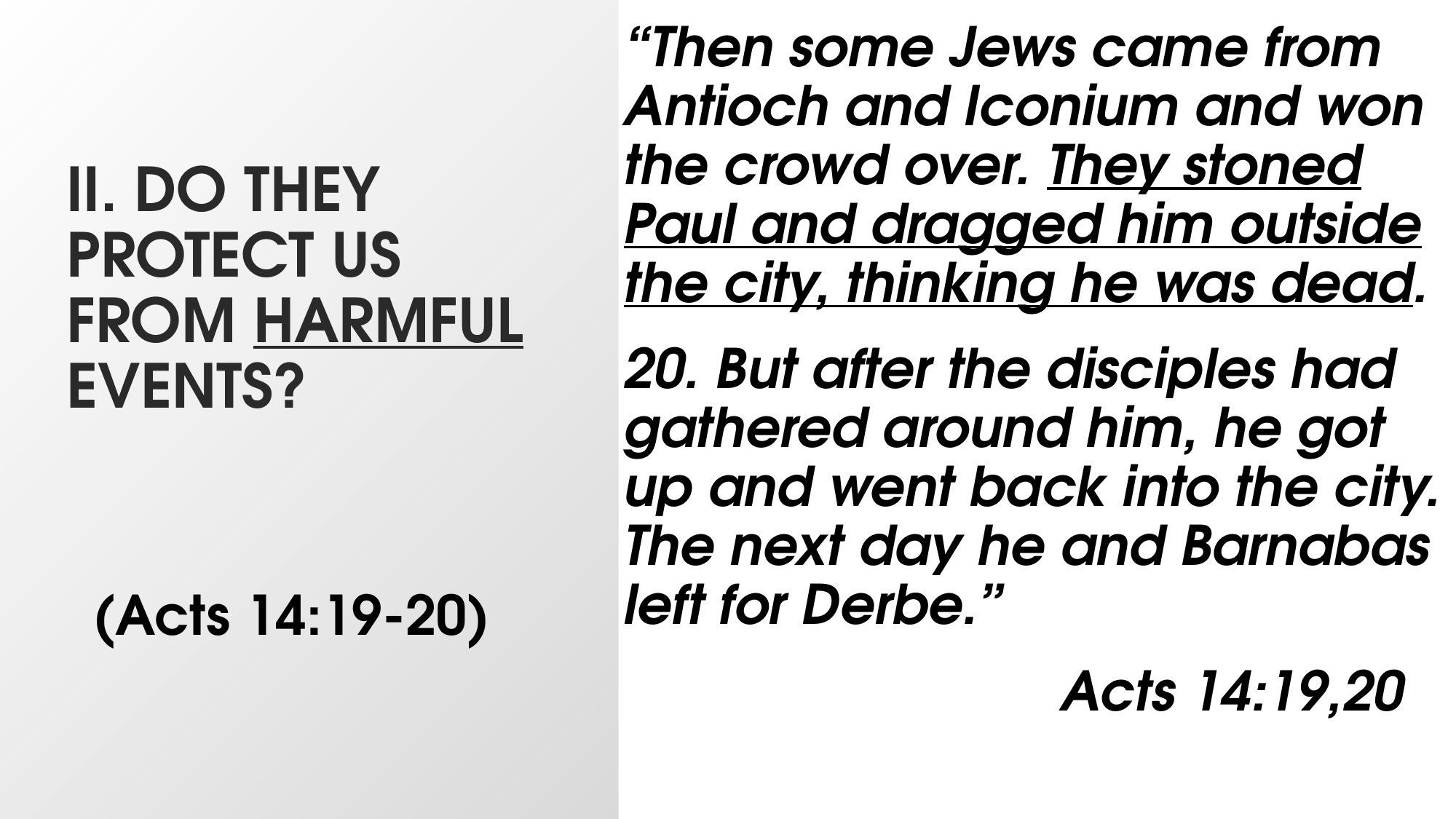

“Then some Jews came from Antioch and Iconium and won the crowd over. They stoned Paul and dragged him outside the city, thinking he was dead.
20. But after the disciples had gathered around him, he got up and went back into the city. The next day he and Barnabas left for Derbe.”
				Acts 14:19,20

# II. DO THEY PROTECT US FROM HARMFUL EVENTS?
(Acts 14:19-20)